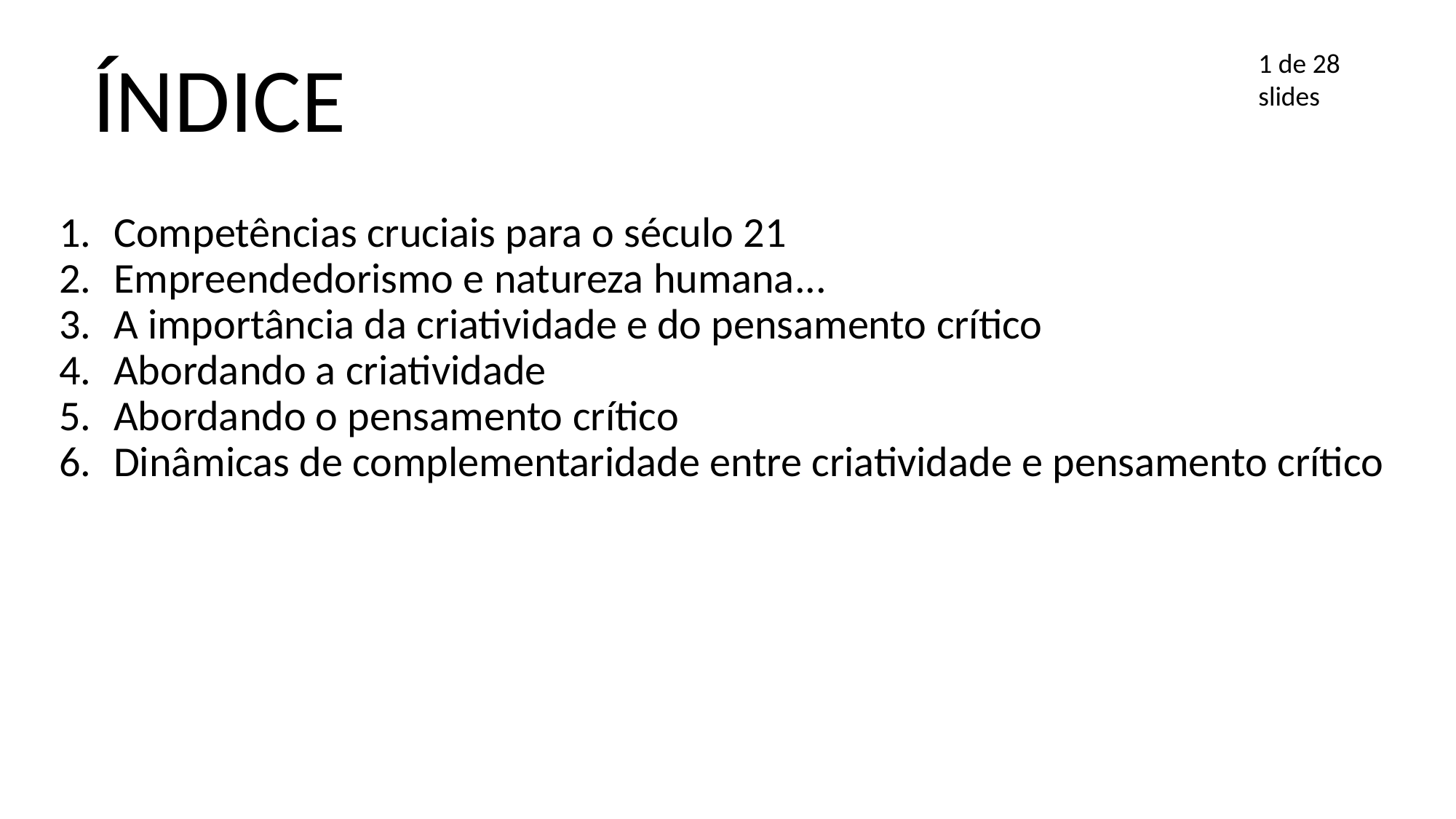

# ÍNDICE
1 de 28
slides
Competências cruciais para o século 21
Empreendedorismo e natureza humana...
A importância da criatividade e do pensamento crítico
Abordando a criatividade
Abordando o pensamento crítico
Dinâmicas de complementaridade entre criatividade e pensamento crítico